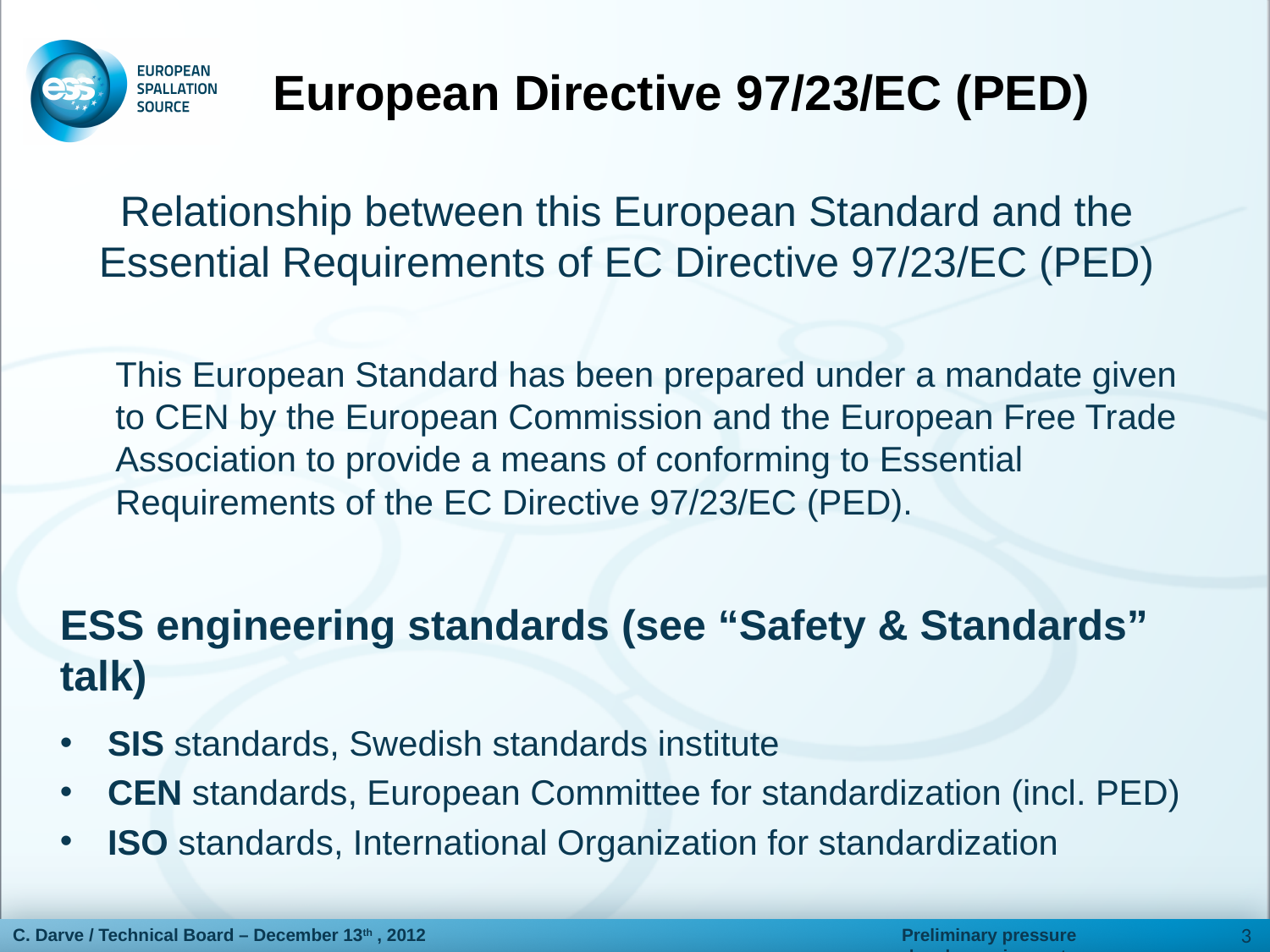

# European Directive 97/23/EC (PED)
Relationship between this European Standard and the Essential Requirements of EC Directive 97/23/EC (PED)

This European Standard has been prepared under a mandate given to CEN by the European Commission and the European Free Trade Association to provide a means of conforming to Essential Requirements of the EC Directive 97/23/EC (PED).

ESS engineering standards (see “Safety & Standards” talk)

SIS standards, Swedish standards institute
CEN standards, European Committee for standardization (incl. PED)
ISO standards, International Organization for standardization

3